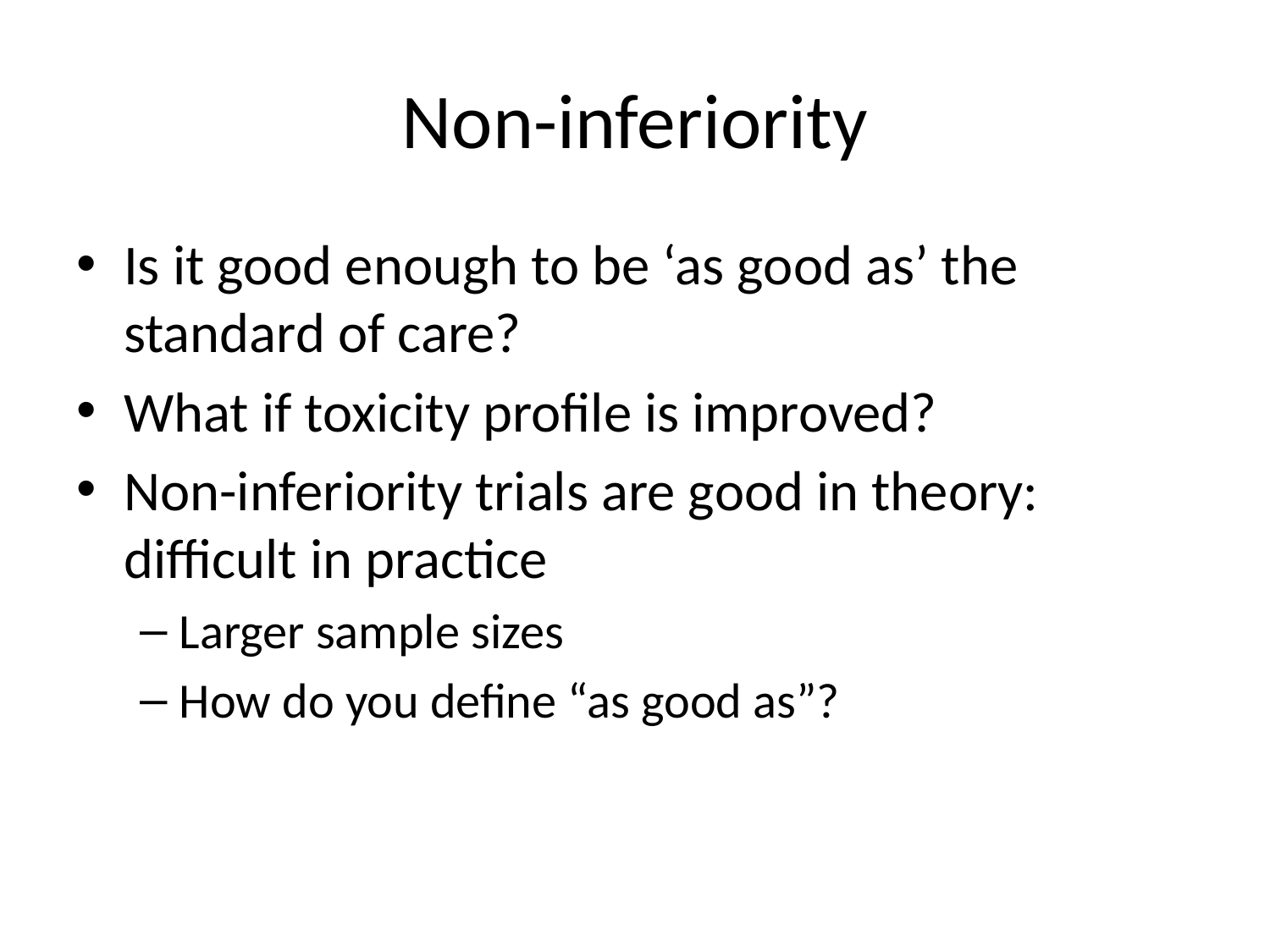

# Non-inferiority
Is it good enough to be ‘as good as’ the standard of care?
What if toxicity profile is improved?
Non-inferiority trials are good in theory: difficult in practice
Larger sample sizes
How do you define “as good as”?